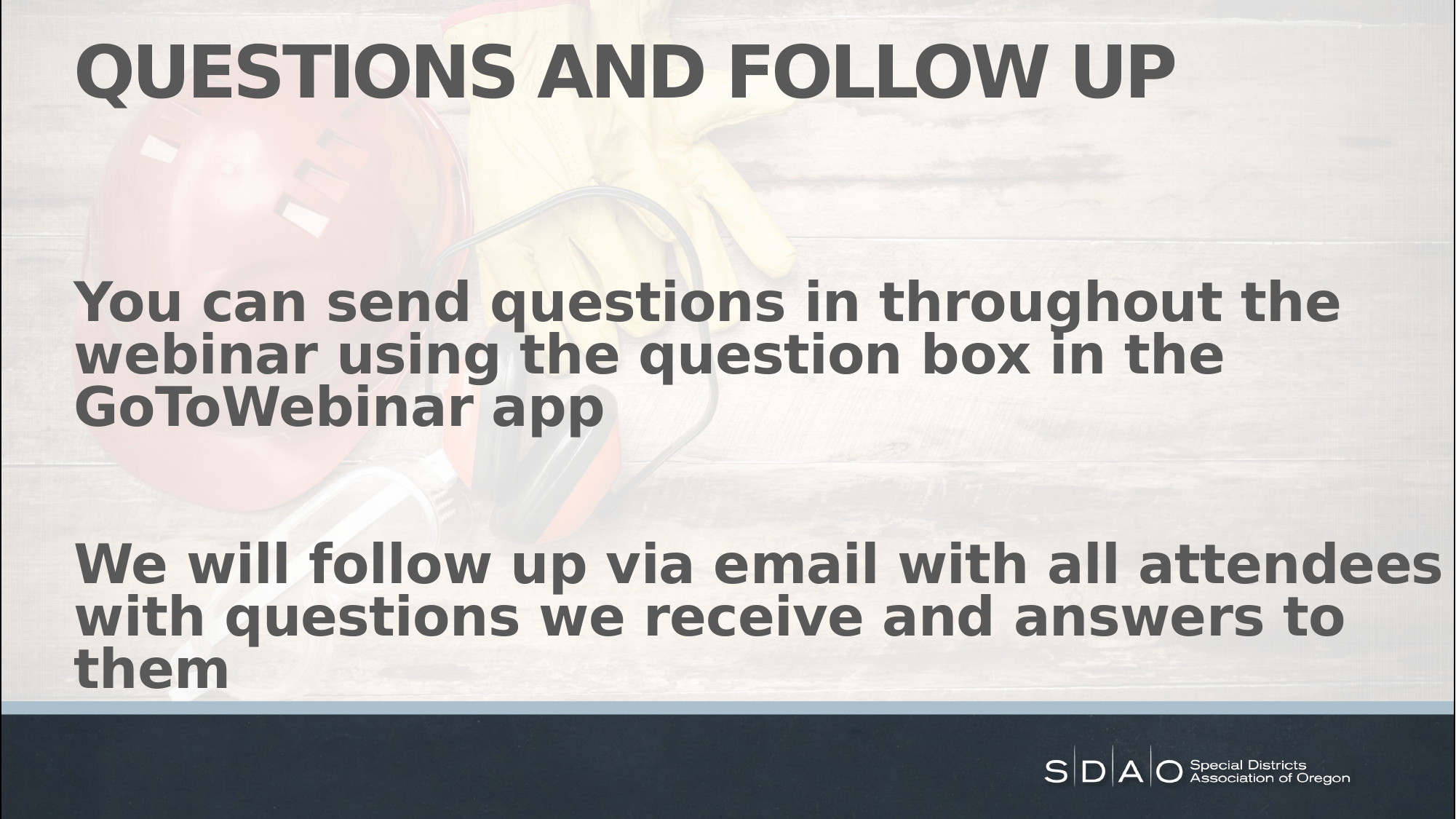

Questions and Follow up

You can send questions in throughout the webinar using the question box in the GoToWebinar app

We will follow up via email with all attendees with questions we receive and answers to them